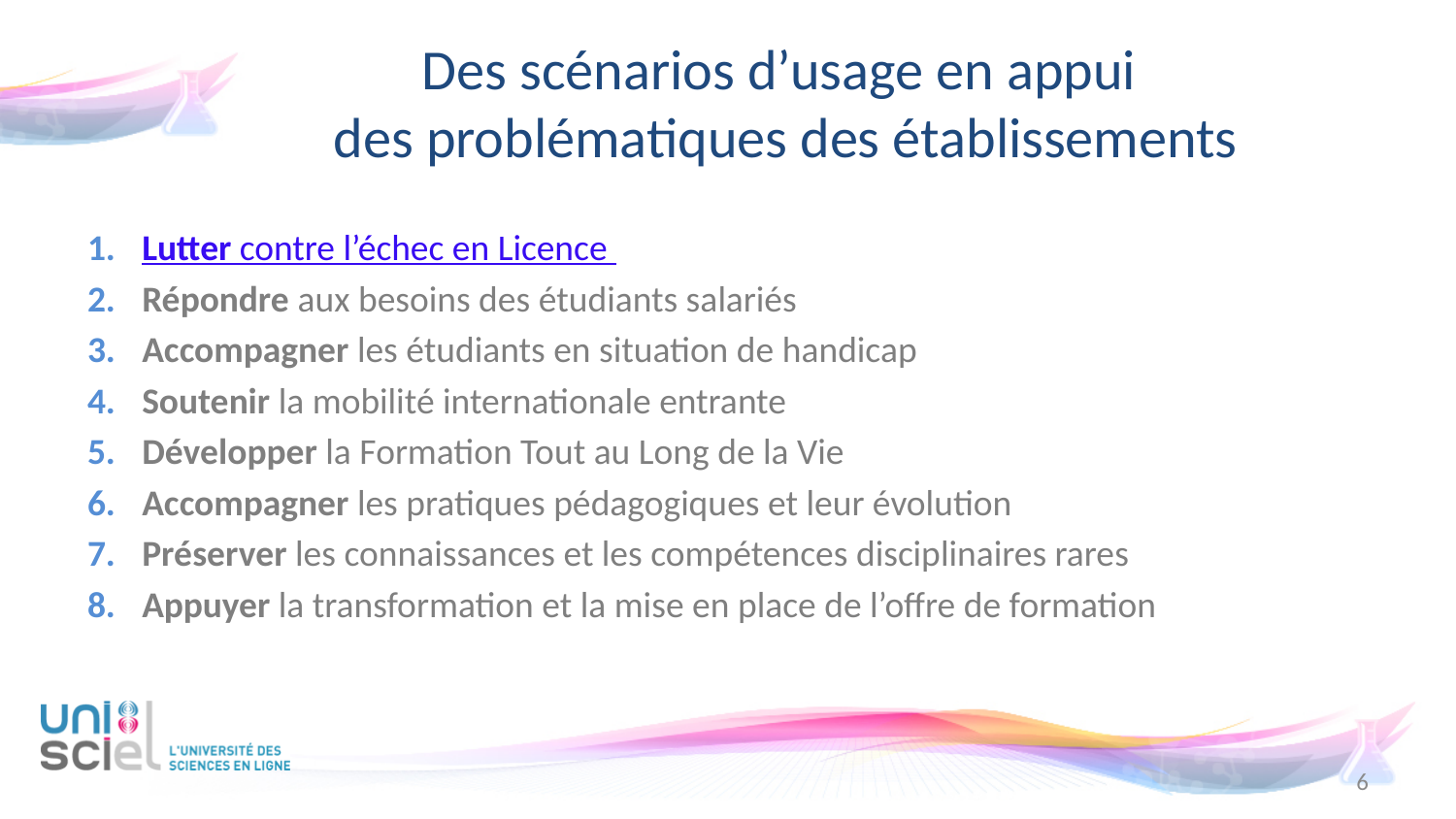

# Des scénarios d’usage en appui des problématiques des établissements
Lutter contre l’échec en Licence
Répondre aux besoins des étudiants salariés
Accompagner les étudiants en situation de handicap
Soutenir la mobilité internationale entrante
Développer la Formation Tout au Long de la Vie
Accompagner les pratiques pédagogiques et leur évolution
Préserver les connaissances et les compétences disciplinaires rares
Appuyer la transformation et la mise en place de l’offre de formation

6